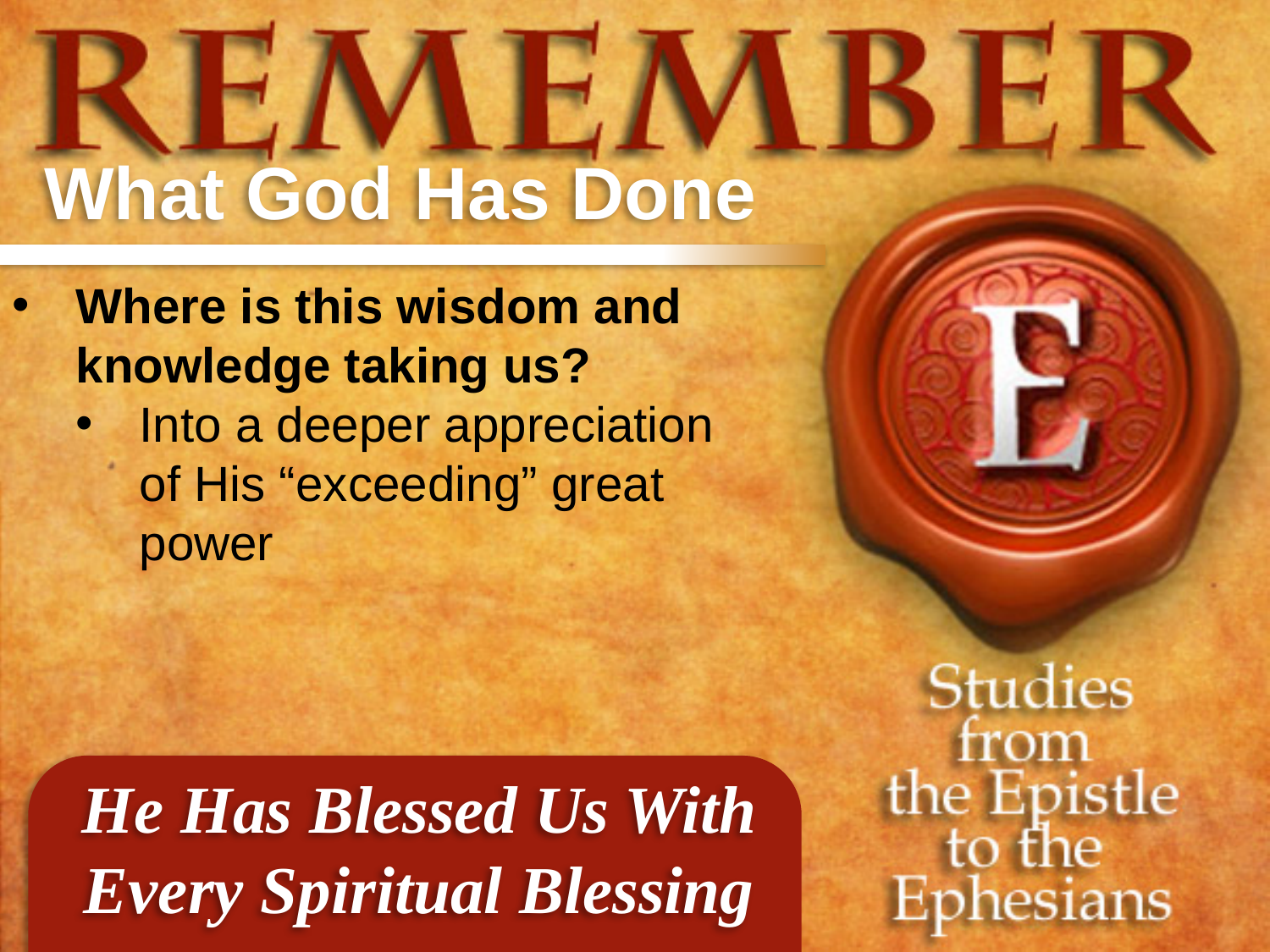

What God Has Done

Where is this wisdom and knowledge taking us?
Into a deeper appreciation of His “exceeding” great power

He Has Blessed Us With Every Spiritual Blessing